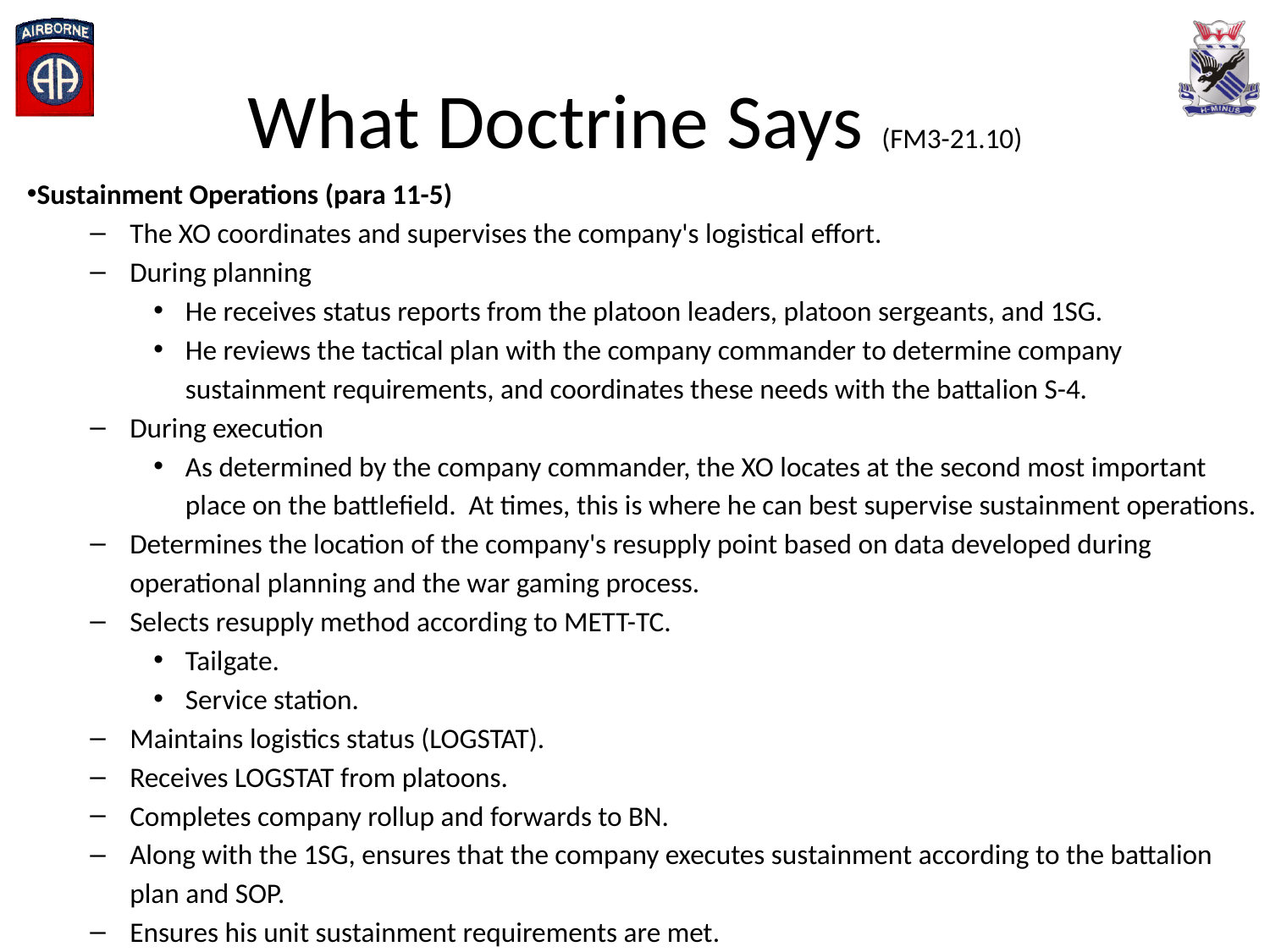

# What Doctrine Says (FM3-21.10)
Sustainment Operations (para 11-5)
The XO coordinates and supervises the company's logistical effort.
During planning
He receives status reports from the platoon leaders, platoon sergeants, and 1SG.
He reviews the tactical plan with the company commander to determine company sustainment requirements, and coordinates these needs with the battalion S-4.
During execution
As determined by the company commander, the XO locates at the second most important place on the battlefield.  At times, this is where he can best supervise sustainment operations.
Determines the location of the company's resupply point based on data developed during operational planning and the war gaming process.
Selects resupply method according to METT-TC.
Tailgate.
Service station.
Maintains logistics status (LOGSTAT).
Receives LOGSTAT from platoons.
Completes company rollup and forwards to BN.
Along with the 1SG, ensures that the company executes sustainment according to the battalion plan and SOP.
Ensures his unit sustainment requirements are met.